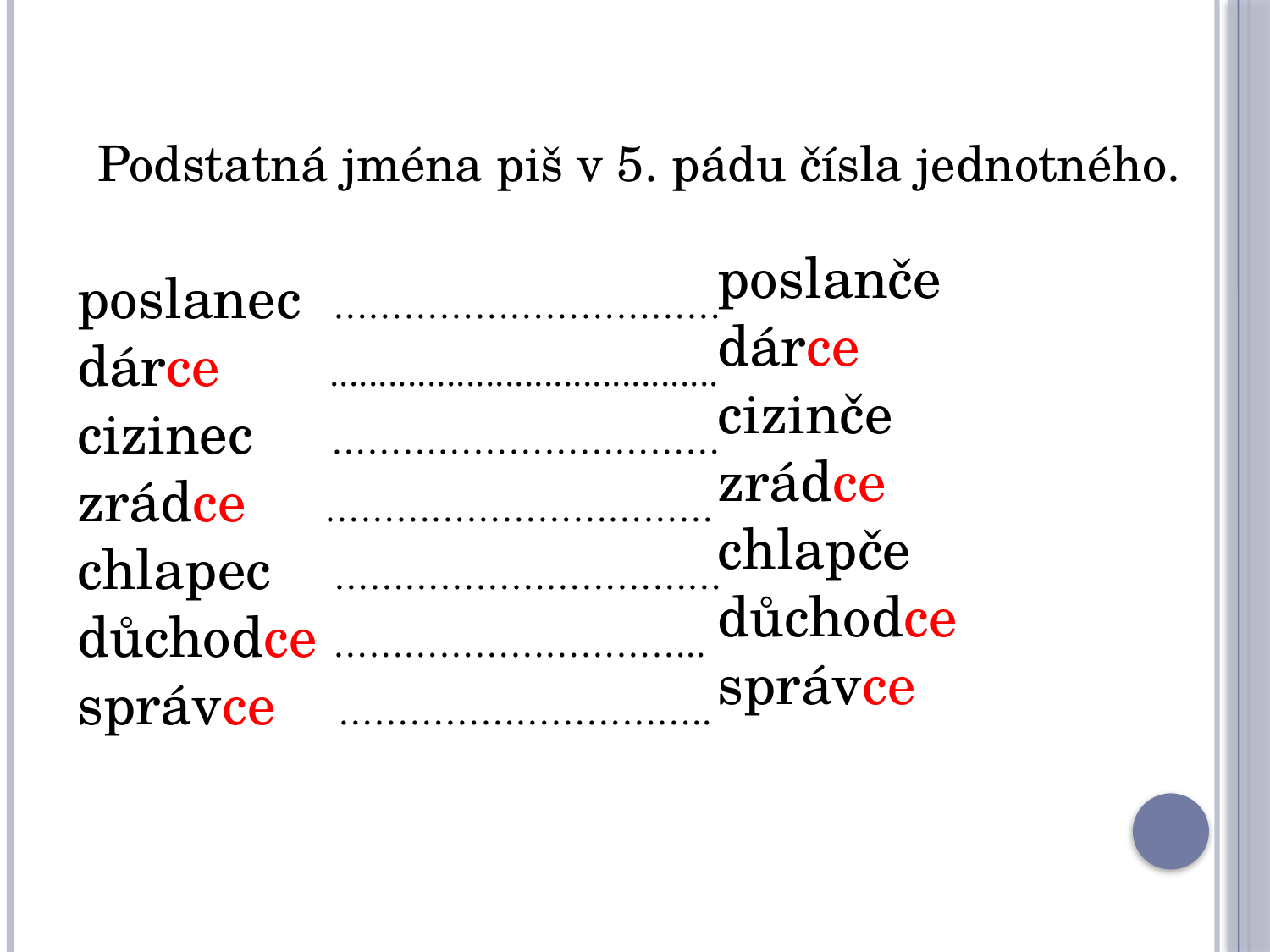

Podstatná jména piš v 5. pádu čísla jednotného.
poslanče
dárce
cizinče
zrádce
chlapče
důchodce
správce
poslanec  ……………………………
dárce       ........................................
cizinec     ……………………………
zrádce     ……………………………
chlapec    ……………………………
důchodce …………………………..
správce    …………………………..